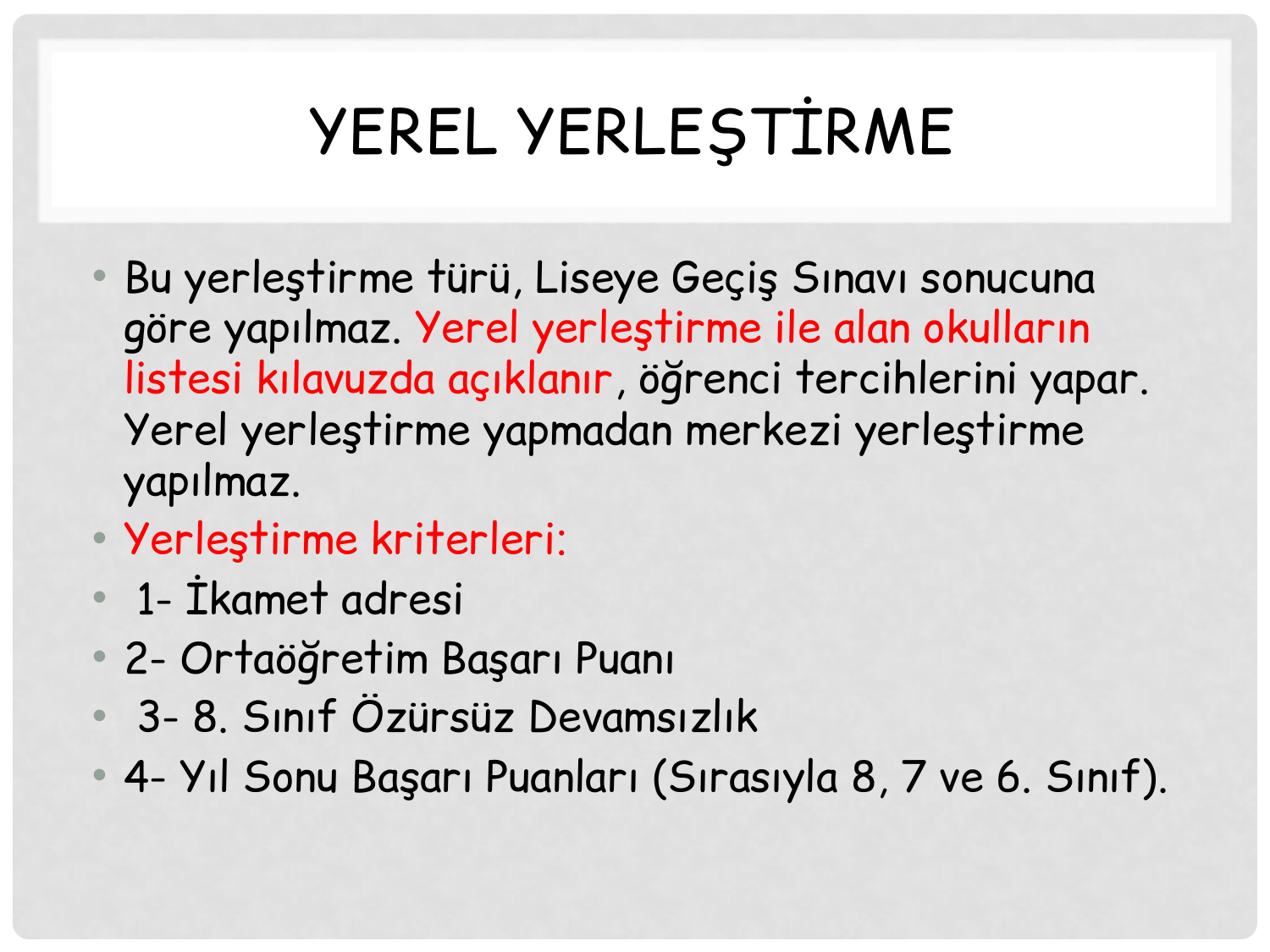

# YEREL YERLEŞTİRME
Bu yerleştirme türü, Liseye Geçiş Sınavı sonucuna göre yapılmaz. Yerel yerleştirme ile alan okulların listesi kılavuzda açıklanır, öğrenci tercihlerini yapar. Yerel yerleştirme yapmadan merkezi yerleştirme yapılmaz.
Yerleştirme kriterleri:
 1- İkamet adresi
2- Ortaöğretim Başarı Puanı
 3- 8. Sınıf Özürsüz Devamsızlık
4- Yıl Sonu Başarı Puanları (Sırasıyla 8, 7 ve 6. Sınıf).